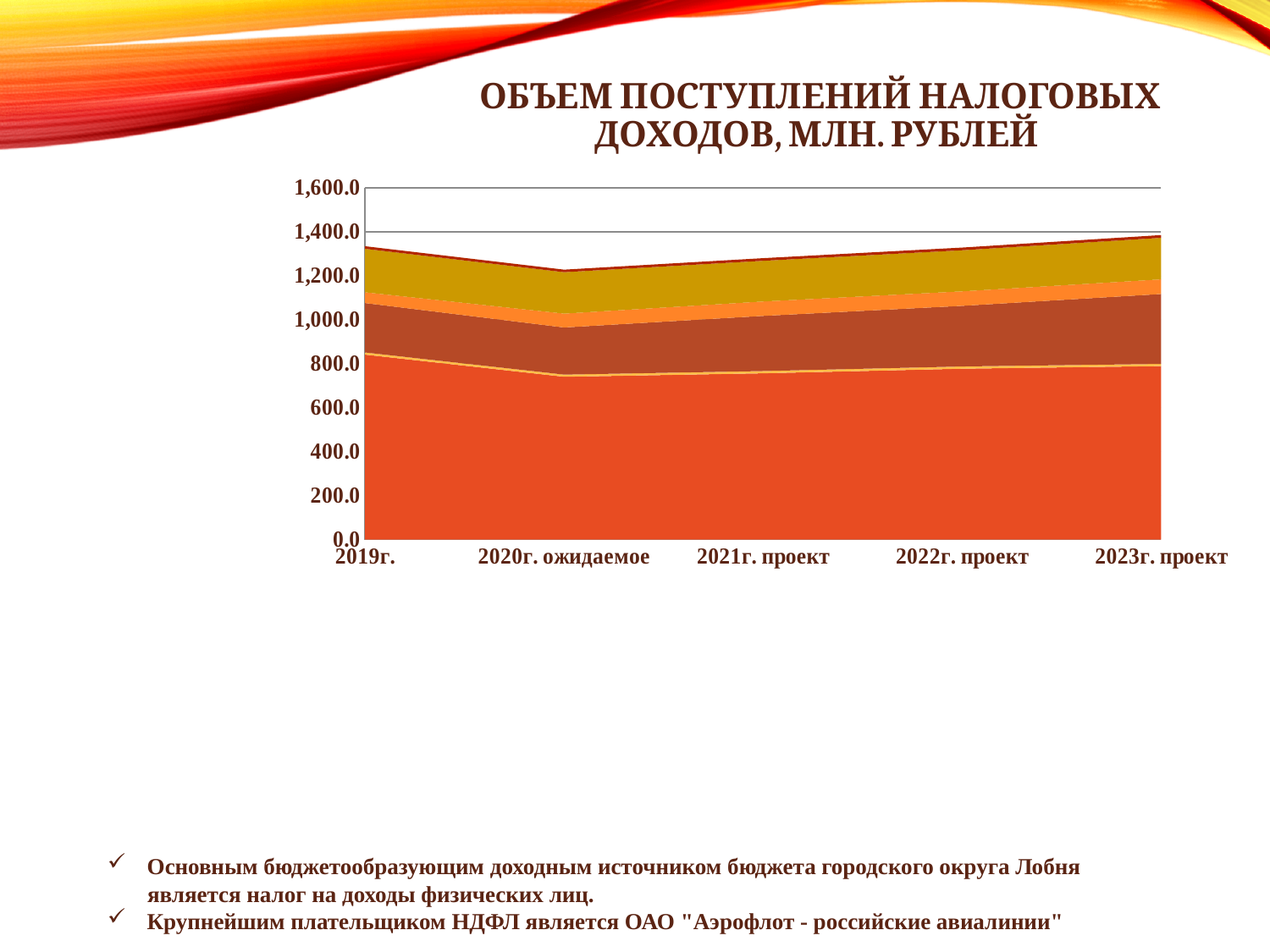

# Объем поступлений налоговых доходов, млн. рублей

### Chart

| Category | НДФЛ | Акцизы | Налоги на совокупный доход | Налог на имущество | Земельный налог | Госпошлина |
|---|---|---|---|---|---|---|
| 2019г. | 841.1 | 9.7 | 224.8 | 49.0 | 197.7 | 11.9 |
| 2020г. ожидаемое | 740.3 | 9.7 | 214.5 | 63.0 | 188.5 | 11.5 |
| 2021г. проект | 756.1 | 10.1 | 251.0 | 65.5 | 185.0 | 12.0 |
| 2022г. проект | 777.0 | 10.1 | 275.9 | 65.8 | 187.0 | 12.3 |
| 2023г. проект | 788.7 | 10.1 | 318.0 | 66.5 | 189.0 | 12.5 |
Основным бюджетообразующим доходным источником бюджета городского округа Лобня
       является налог на доходы физических лиц.
Крупнейшим плательщиком НДФЛ является ОАО "Аэрофлот - российские авиалинии"